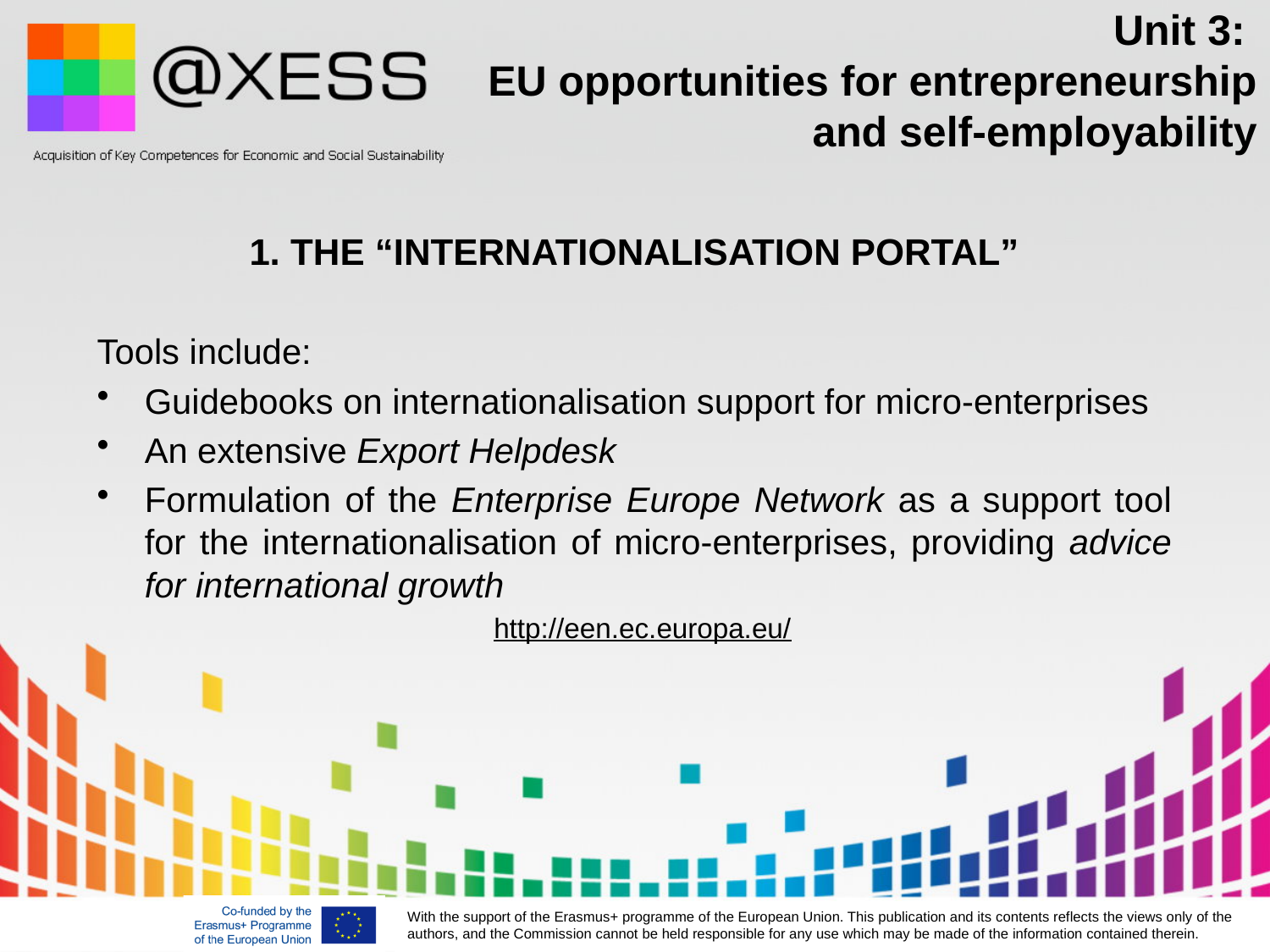

# Unit 3: EU opportunities for entrepreneurship and self-employability
1. THE “INTERNATIONALISATION PORTAL”

Tools include:
Guidebooks on internationalisation support for micro-enterprises
An extensive Export Helpdesk
Formulation of the Enterprise Europe Network as a support tool for the internationalisation of micro-enterprises, providing advice for international growth
http://een.ec.europa.eu/